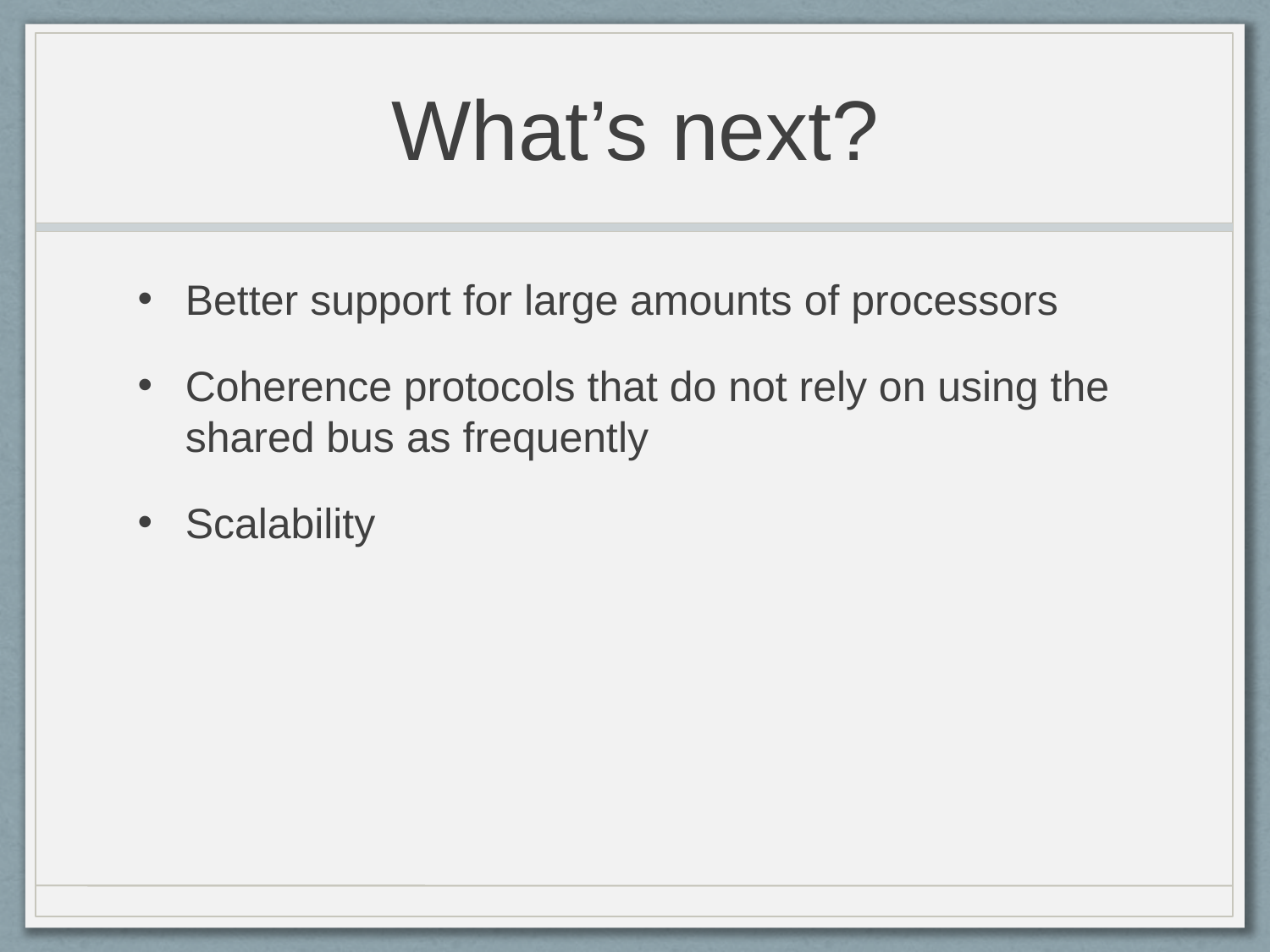

# What’s next?
Better support for large amounts of processors
Coherence protocols that do not rely on using the shared bus as frequently
Scalability